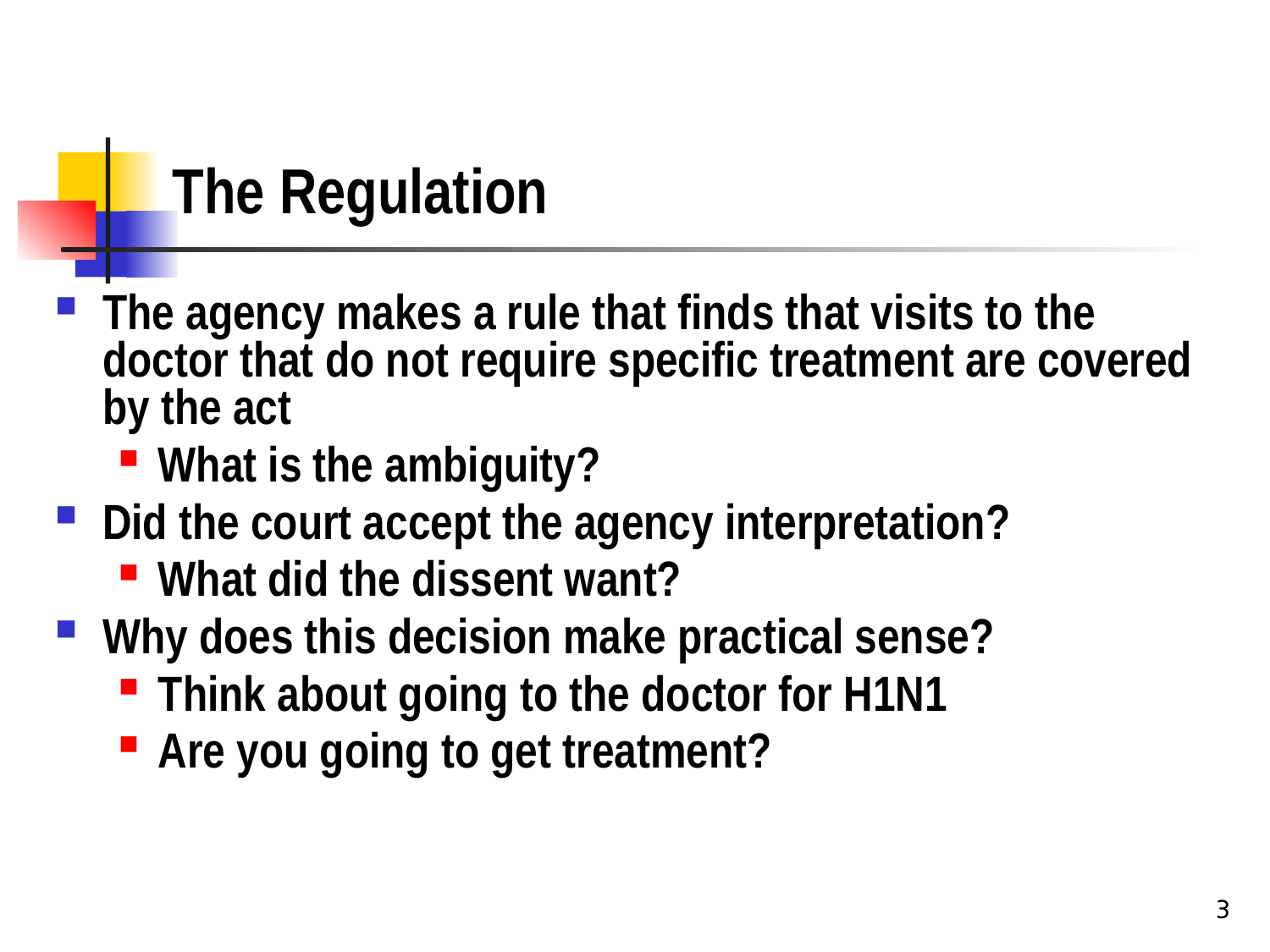

# The Regulation
The agency makes a rule that finds that visits to the doctor that do not require specific treatment are covered by the act
What is the ambiguity?
Did the court accept the agency interpretation?
What did the dissent want?
Why does this decision make practical sense?
Think about going to the doctor for H1N1
Are you going to get treatment?
3